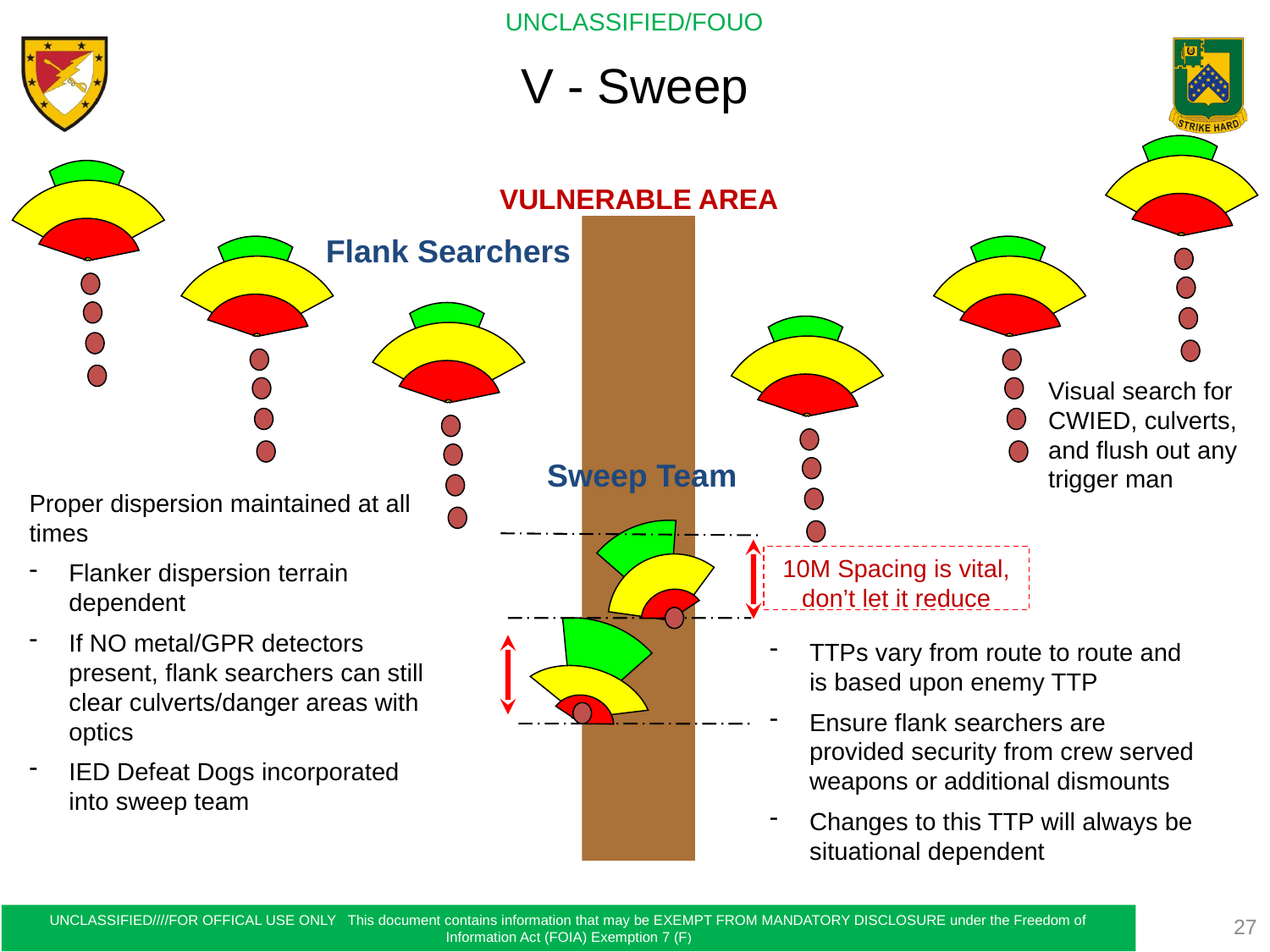

# V - Sweep

VULNERABLE AREA

Flank Searchers
Sweep Team

10M Spacing is vital, don’t let it reduce

Visual search for CWIED, culverts, and flush out any trigger man
Proper dispersion maintained at all times
Flanker dispersion terrain dependent
If NO metal/GPR detectors present, flank searchers can still clear culverts/danger areas with optics
IED Defeat Dogs incorporated into sweep team

TTPs vary from route to route and is based upon enemy TTP
Ensure flank searchers are provided security from crew served weapons or additional dismounts
Changes to this TTP will always be situational dependent
27